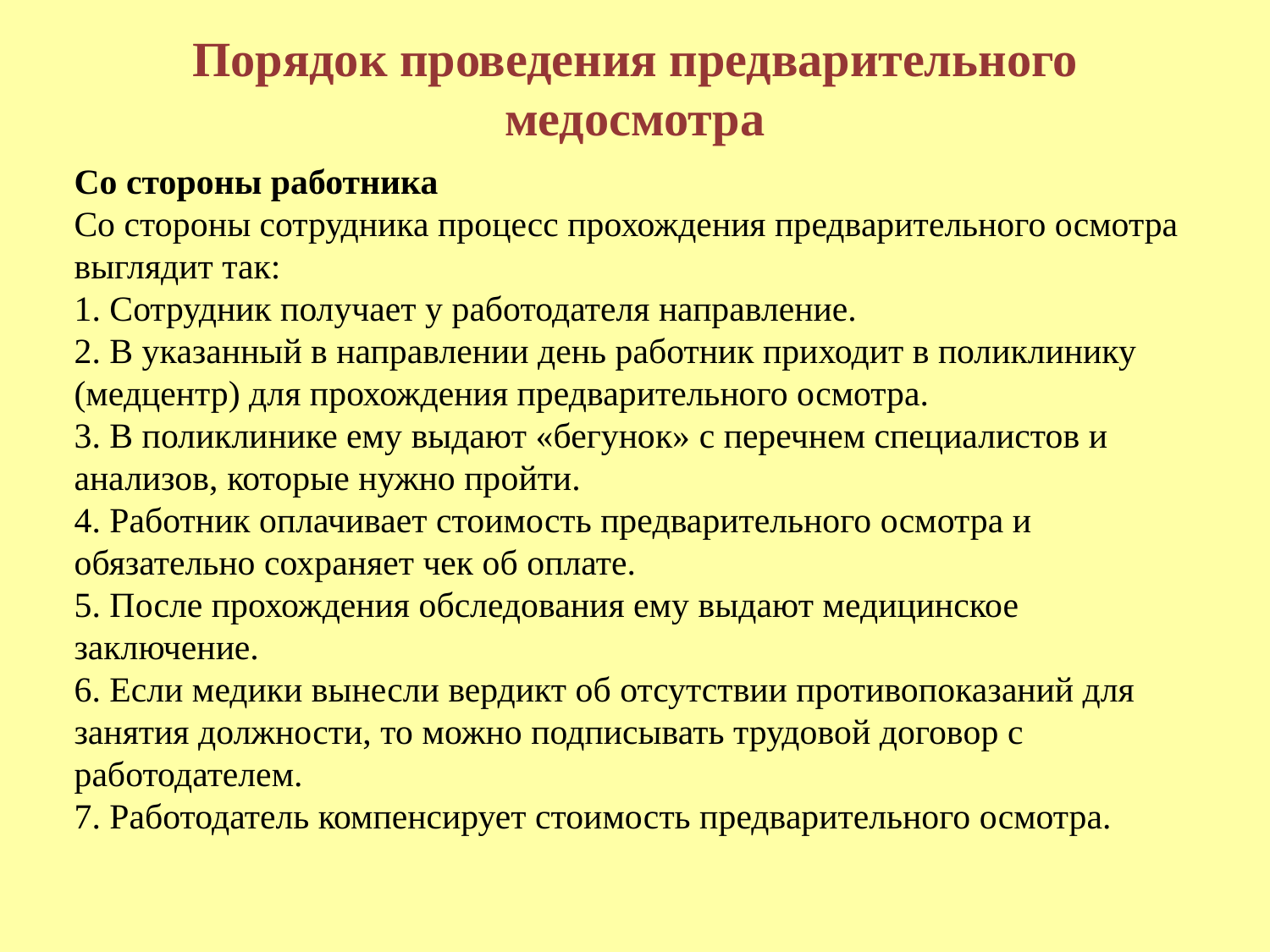

# Порядок проведения предварительного медосмотра
Со стороны работника
Со стороны сотрудника процесс прохождения предварительного осмотра выглядит так:
1. Сотрудник получает у работодателя направление.
2. В указанный в направлении день работник приходит в поликлинику (медцентр) для прохождения предварительного осмотра.
3. В поликлинике ему выдают «бегунок» с перечнем специалистов и анализов, которые нужно пройти.
4. Работник оплачивает стоимость предварительного осмотра и обязательно сохраняет чек об оплате.
5. После прохождения обследования ему выдают медицинское заключение.
6. Если медики вынесли вердикт об отсутствии противопоказаний для занятия должности, то можно подписывать трудовой договор с работодателем.
7. Работодатель компенсирует стоимость предварительного осмотра.